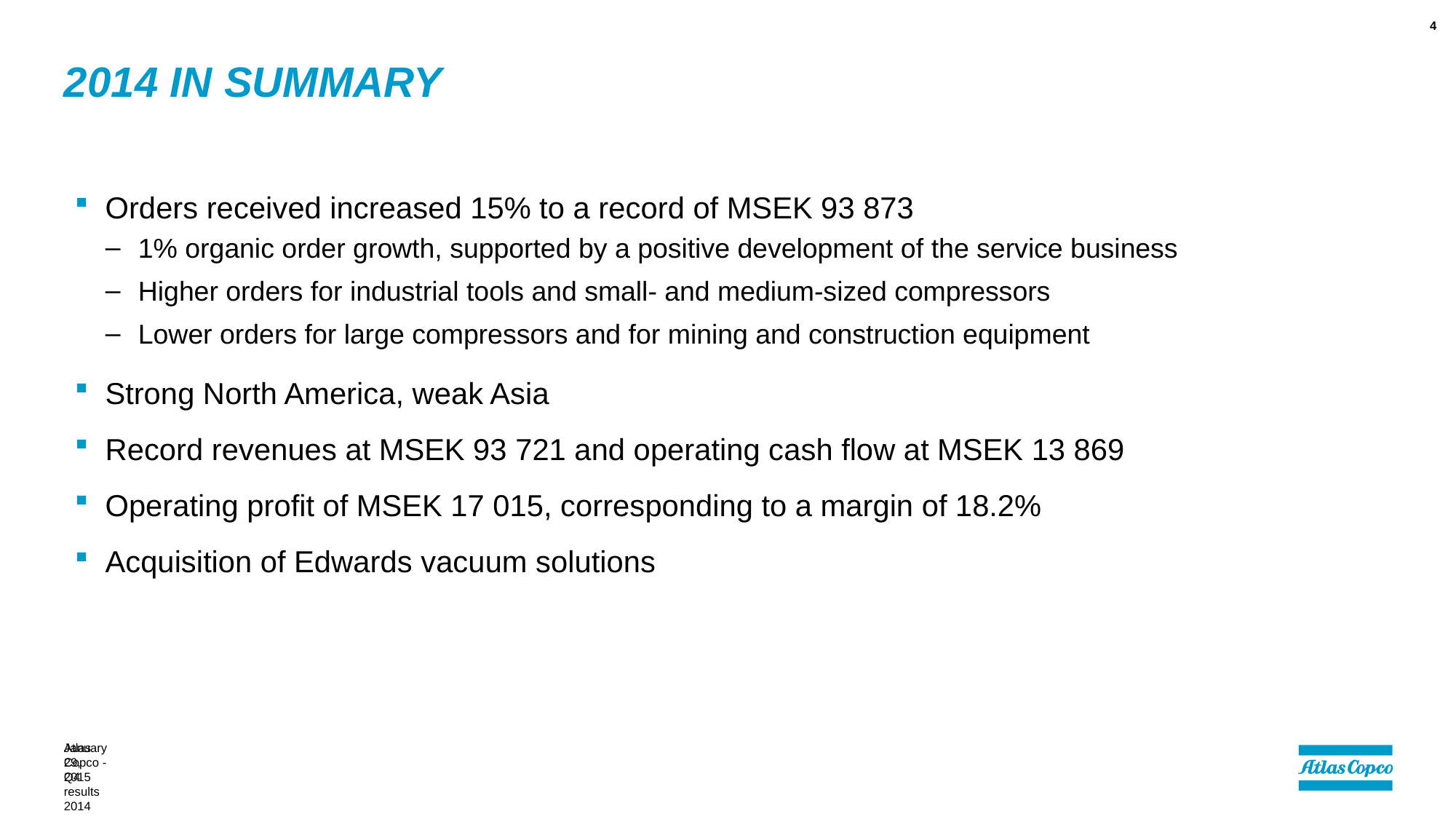

4
# 2014 in summary
Orders received increased 15% to a record of MSEK 93 873
1% organic order growth, supported by a positive development of the service business
Higher orders for industrial tools and small- and medium-sized compressors
Lower orders for large compressors and for mining and construction equipment
Strong North America, weak Asia
Record revenues at MSEK 93 721 and operating cash flow at MSEK 13 869
Operating profit of MSEK 17 015, corresponding to a margin of 18.2%
Acquisition of Edwards vacuum solutions

January 29, 2015
Atlas Copco - Q4 results 2014